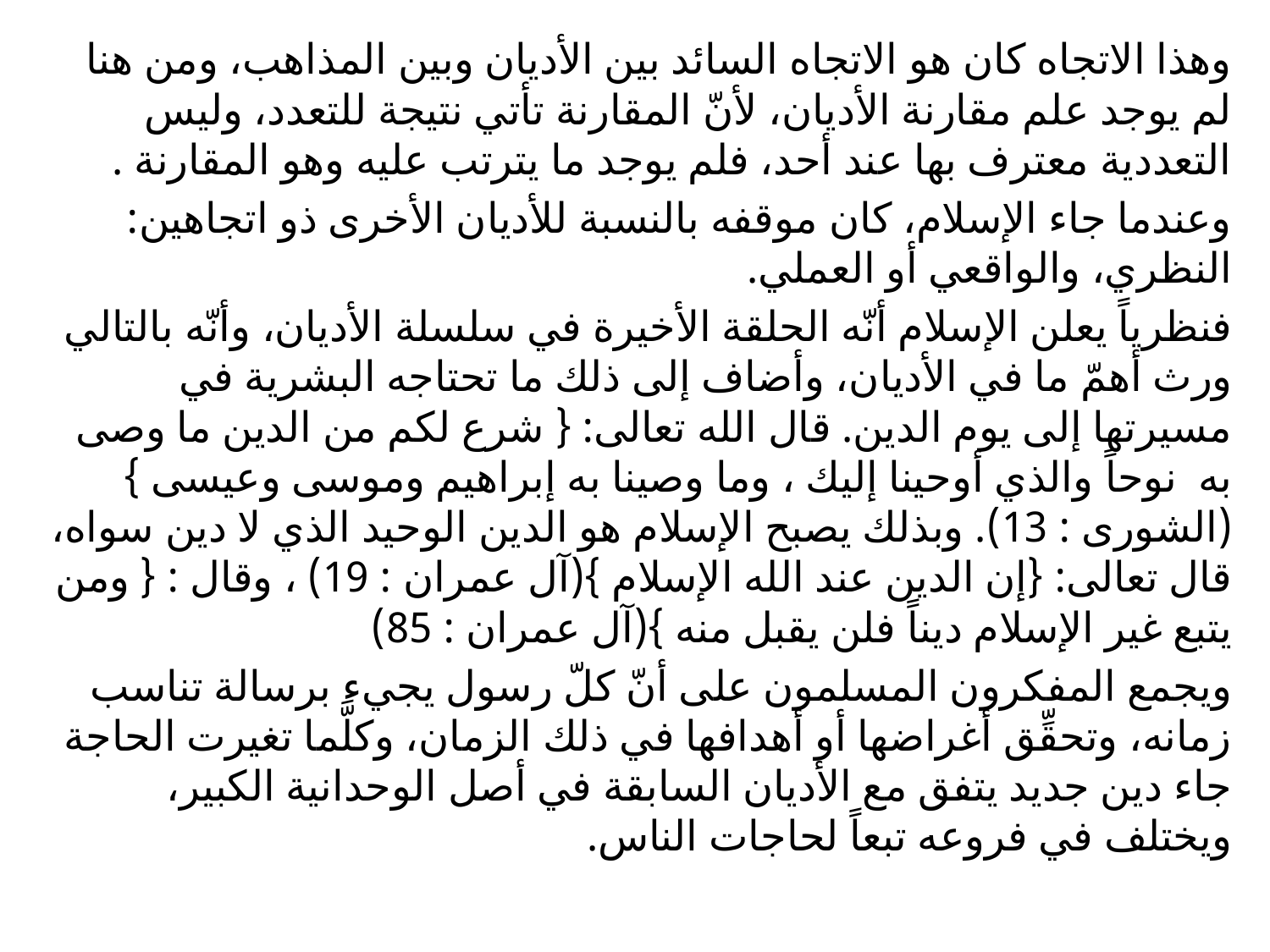

وهذا الاتجاه كان هو الاتجاه السائد بين الأديان وبين المذاهب، ومن هنا لم يوجد علم مقارنة الأديان، لأنّ المقارنة تأتي نتيجة للتعدد، وليس التعددية معترف بها عند أحد، فلم يوجد ما يترتب عليه وهو المقارنة .
وعندما جاء الإسلام، كان موقفه بالنسبة للأديان الأخرى ذو اتجاهين: النظري، والواقعي أو العملي.
فنظرياً يعلن الإسلام أنّه الحلقة الأخيرة في سلسلة الأديان، وأنّه بالتالي ورث أهمّ ما في الأديان، وأضاف إلى ذلك ما تحتاجه البشرية في مسيرتها إلى يوم الدين. قال الله تعالى: { شرع لكم من الدين ما وصى به  نوحاً والذي أوحينا إليك ، وما وصينا به إبراهيم وموسى وعيسى } (الشورى : 13). وبذلك يصبح الإسلام هو الدين الوحيد الذي لا دين سواه، قال تعالى: {إن الدين عند الله الإسلام }(آل عمران : 19) ، وقال : { ومن يتبع غير الإسلام ديناً فلن يقبل منه }(آل عمران : 85)
ويجمع المفكرون المسلمون على أنّ كلّ رسول يجيء برسالة تناسب زمانه، وتحقِّق أغراضها أو أهدافها في ذلك الزمان، وكلَّما تغيرت الحاجة جاء دين جديد يتفق مع الأديان السابقة في أصل الوحدانية الكبير، ويختلف في فروعه تبعاً لحاجات الناس.